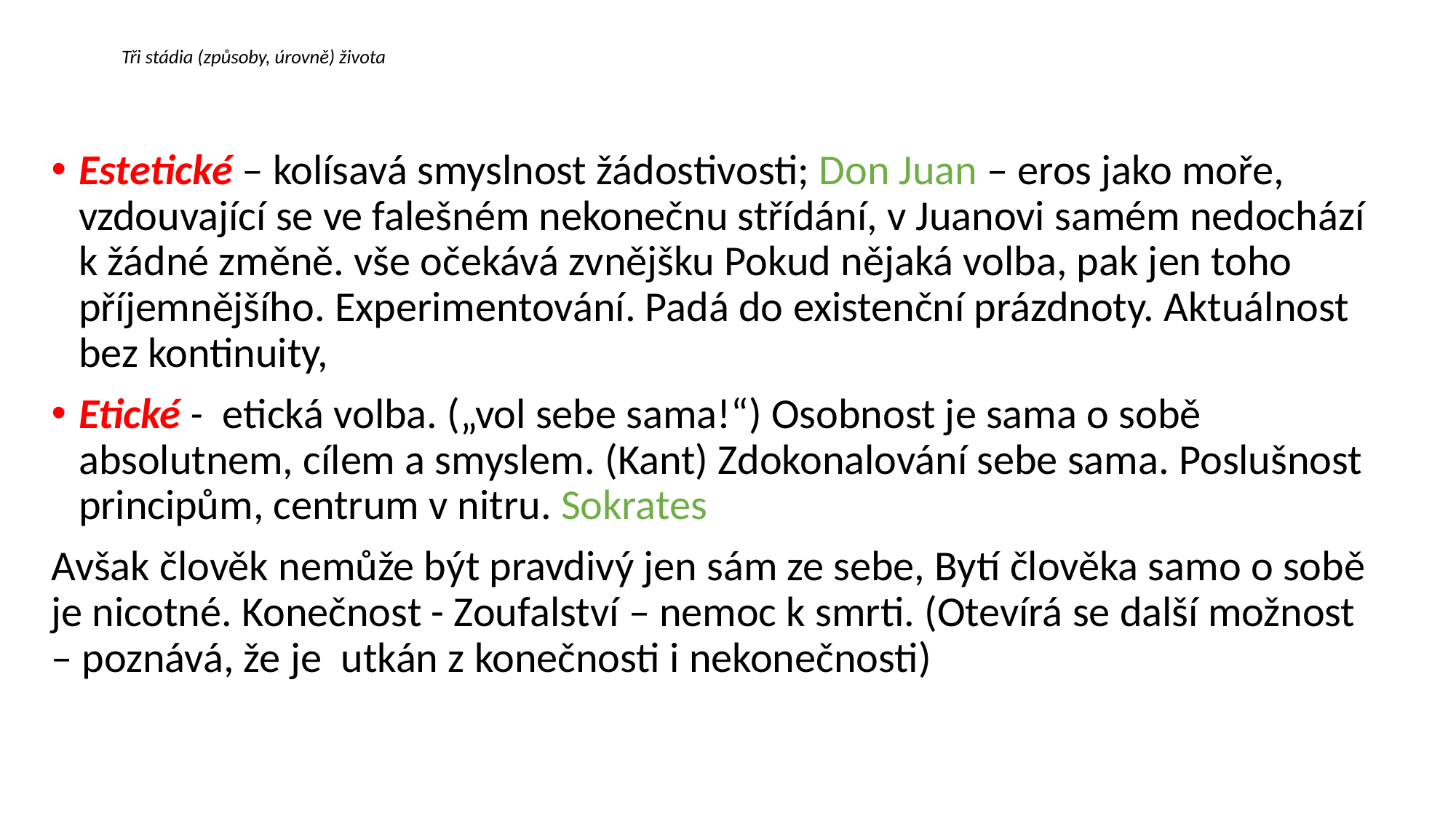

# Tři stádia (způsoby, úrovně) života
Estetické – kolísavá smyslnost žádostivosti; Don Juan – eros jako moře, vzdouvající se ve falešném nekonečnu střídání, v Juanovi samém nedochází k žádné změně. vše očekává zvnějšku Pokud nějaká volba, pak jen toho příjemnějšího. Experimentování. Padá do existenční prázdnoty. Aktuálnost bez kontinuity,
Etické -  etická volba. („vol sebe sama!“) Osobnost je sama o sobě absolutnem, cílem a smyslem. (Kant) Zdokonalování sebe sama. Poslušnost principům, centrum v nitru. Sokrates
Avšak člověk nemůže být pravdivý jen sám ze sebe, Bytí člověka samo o sobě je nicotné. Konečnost - Zoufalství – nemoc k smrti. (Otevírá se další možnost – poznává, že je  utkán z konečnosti i nekonečnosti)